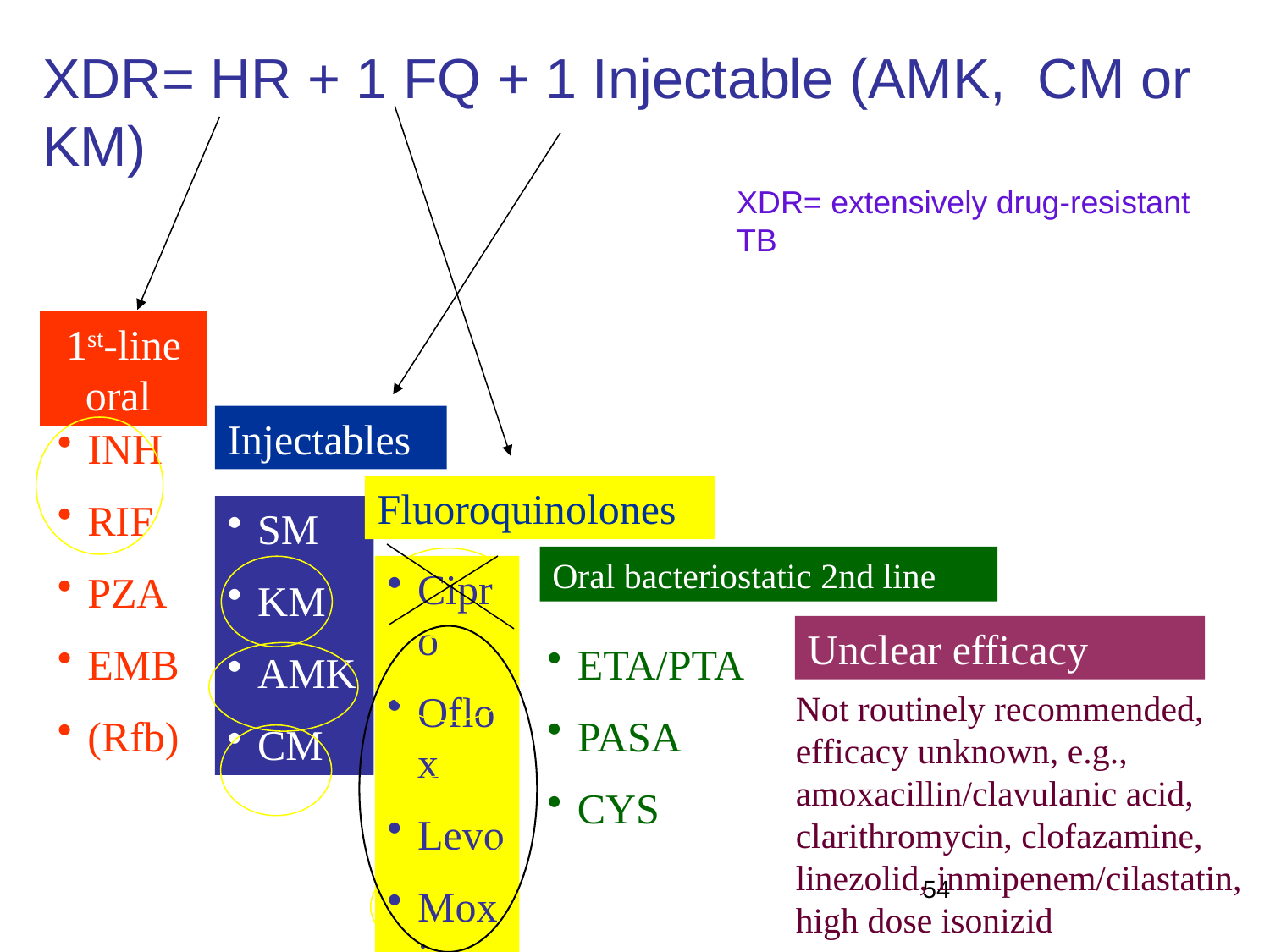

XDR= HR + 1 FQ + 1 Injectable (AMK,  CM or KM)

XDR= extensively drug-resistant TB
1st-line oral
Injectables
INH
RIF
PZA
EMB
(Rfb)

Fluoroquinolones
SM
KM
AMK
CM

Oral bacteriostatic 2nd line

Cipro
Oflox
Levo
Moxi
(Gati)

Unclear efficacy

ETA/PTA
PASA
CYS

Not routinely recommended, efficacy unknown, e.g., amoxacillin/clavulanic acid, clarithromycin, clofazamine, linezolid, inmipenem/cilastatin, high dose isonizid

54